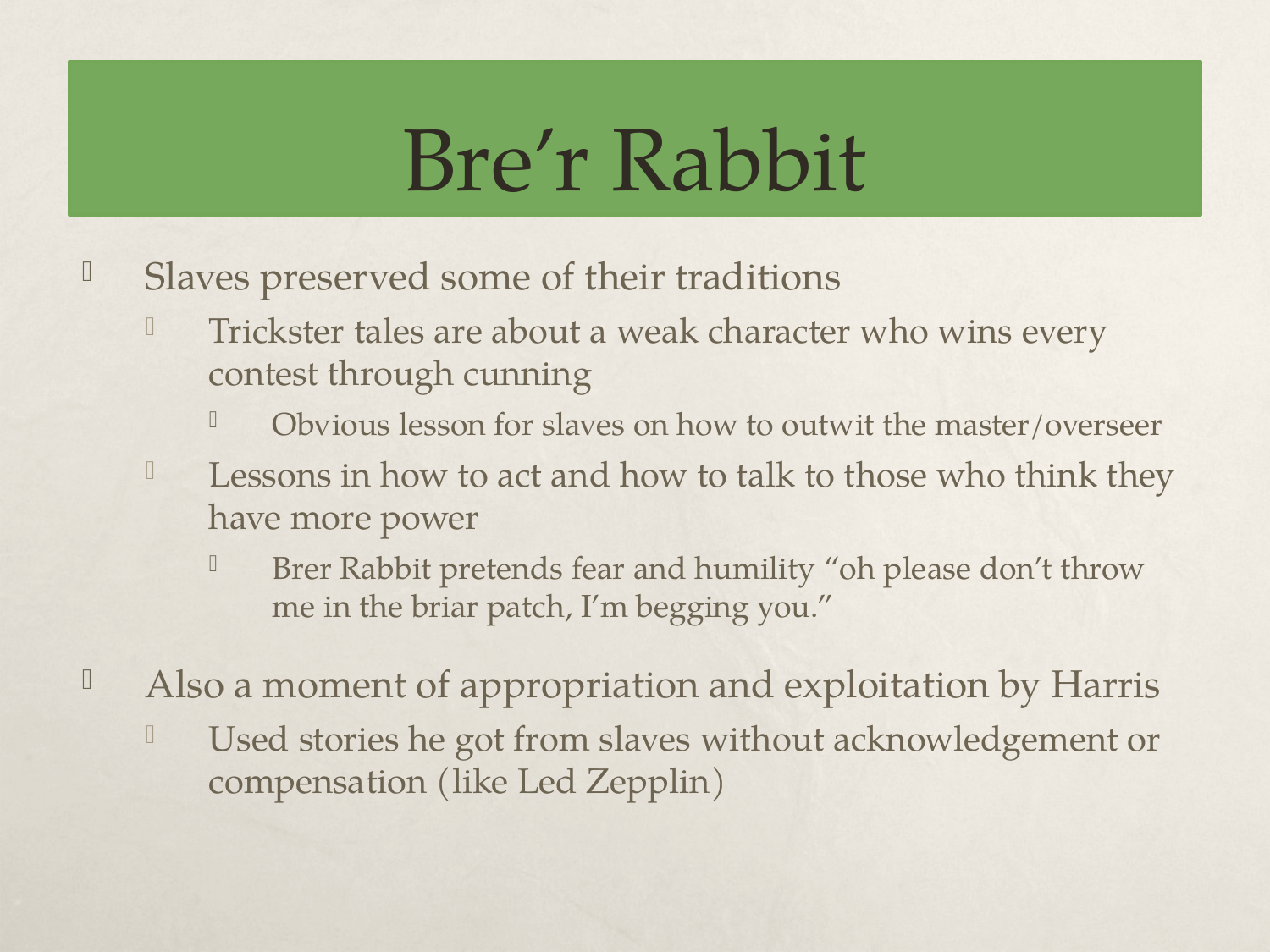

# Bre’r Rabbit
Slaves preserved some of their traditions
Trickster tales are about a weak character who wins every contest through cunning
Obvious lesson for slaves on how to outwit the master/overseer
Lessons in how to act and how to talk to those who think they have more power
Brer Rabbit pretends fear and humility “oh please don’t throw me in the briar patch, I’m begging you.”
Also a moment of appropriation and exploitation by Harris
Used stories he got from slaves without acknowledgement or compensation (like Led Zepplin)